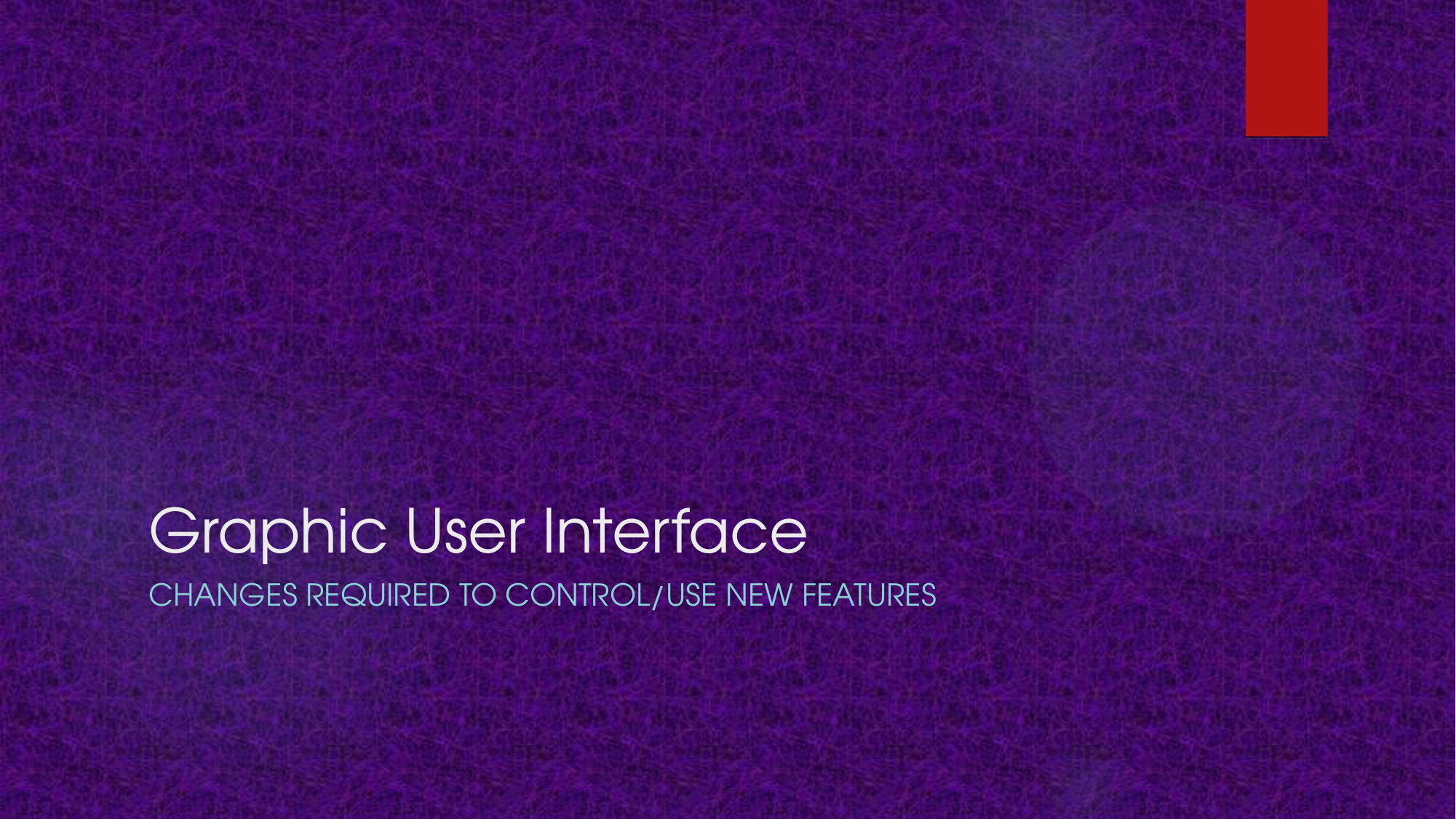

# Graphic User Interface
Changes required to control/use new features